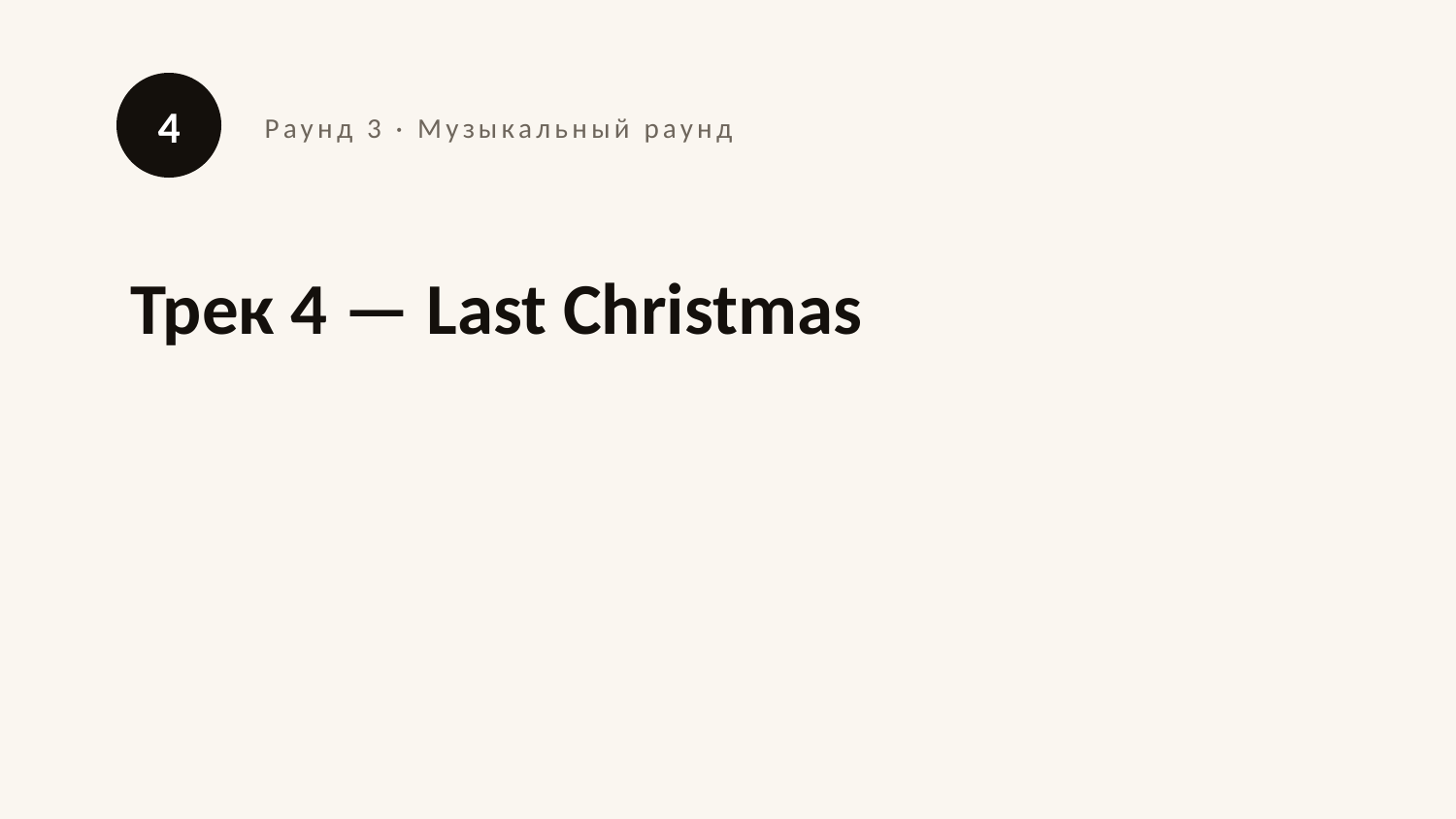

4
Раунд 3 · Музыкальный раунд
Трек 4 — Last Christmas